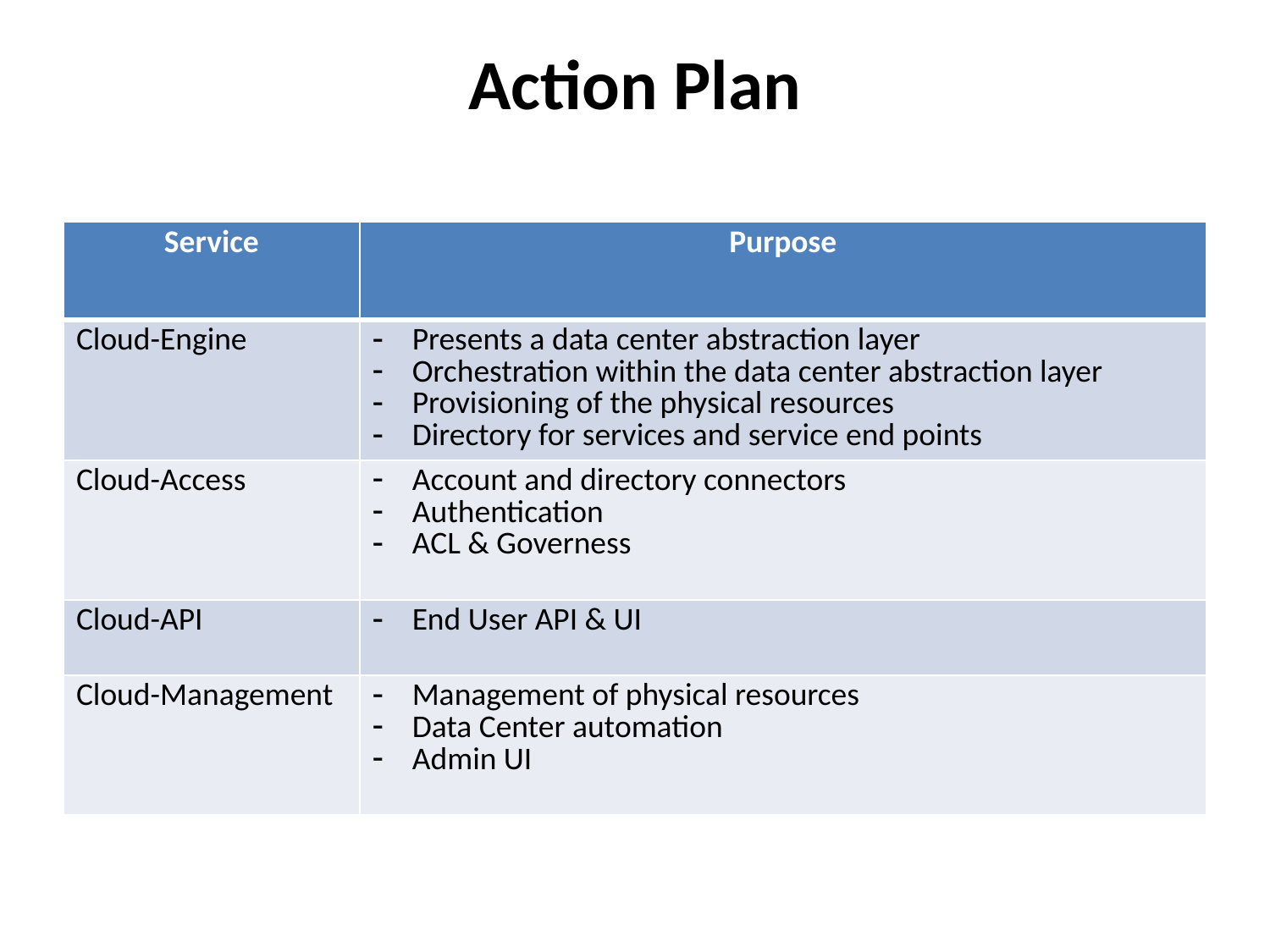

# Action Plan
| Service | Purpose |
| --- | --- |
| Cloud-Engine | Presents a data center abstraction layer Orchestration within the data center abstraction layer Provisioning of the physical resources Directory for services and service end points |
| Cloud-Access | Account and directory connectors Authentication ACL & Governess |
| Cloud-API | End User API & UI |
| Cloud-Management | Management of physical resources Data Center automation Admin UI |